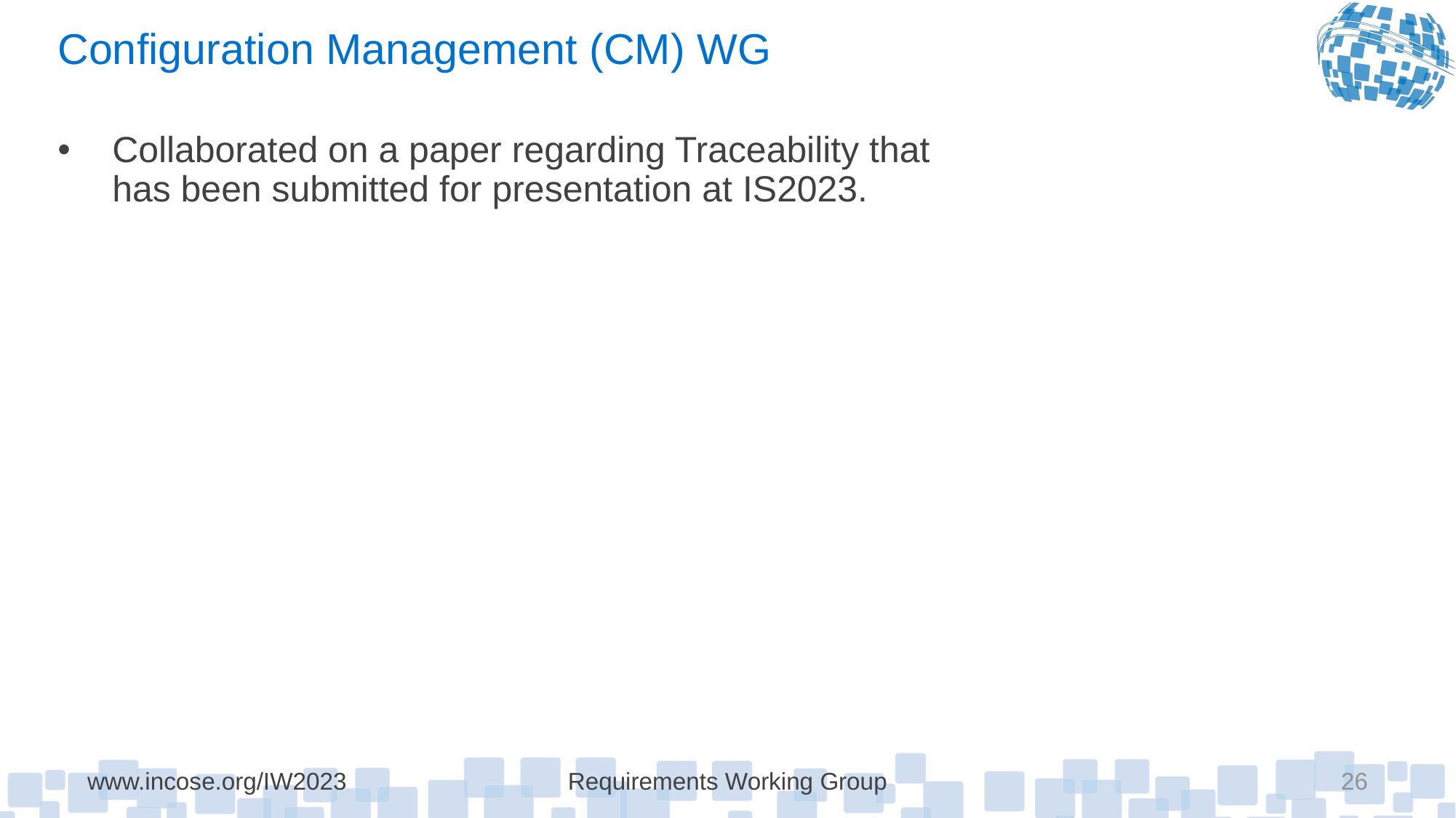

# Configuration Management (CM) WG
Collaborated on a paper regarding Traceability that has been submitted for presentation at IS2023.
www.incose.org/IW2023
Requirements Working Group
26